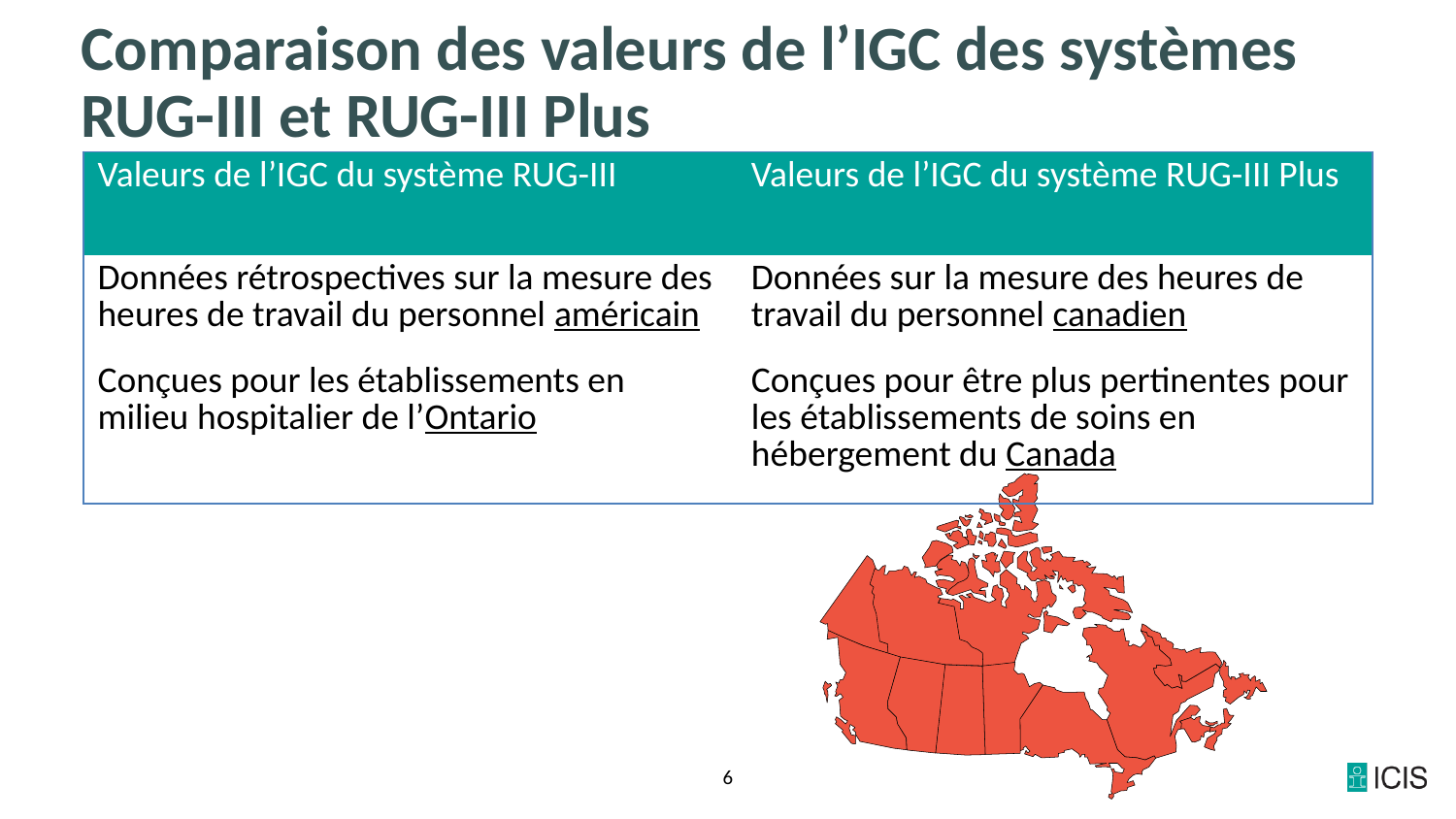

Comparaison des valeurs de l’IGC des systèmes RUG-III et RUG-III Plus
| Valeurs de l’IGC du système RUG-III | Valeurs de l’IGC du système RUG-III Plus |
| --- | --- |
| Données rétrospectives sur la mesure des heures de travail du personnel américain | Données sur la mesure des heures de travail du personnel canadien |
| Conçues pour les établissements en milieu hospitalier de l’Ontario | Conçues pour être plus pertinentes pour les établissements de soins en hébergement du Canada |